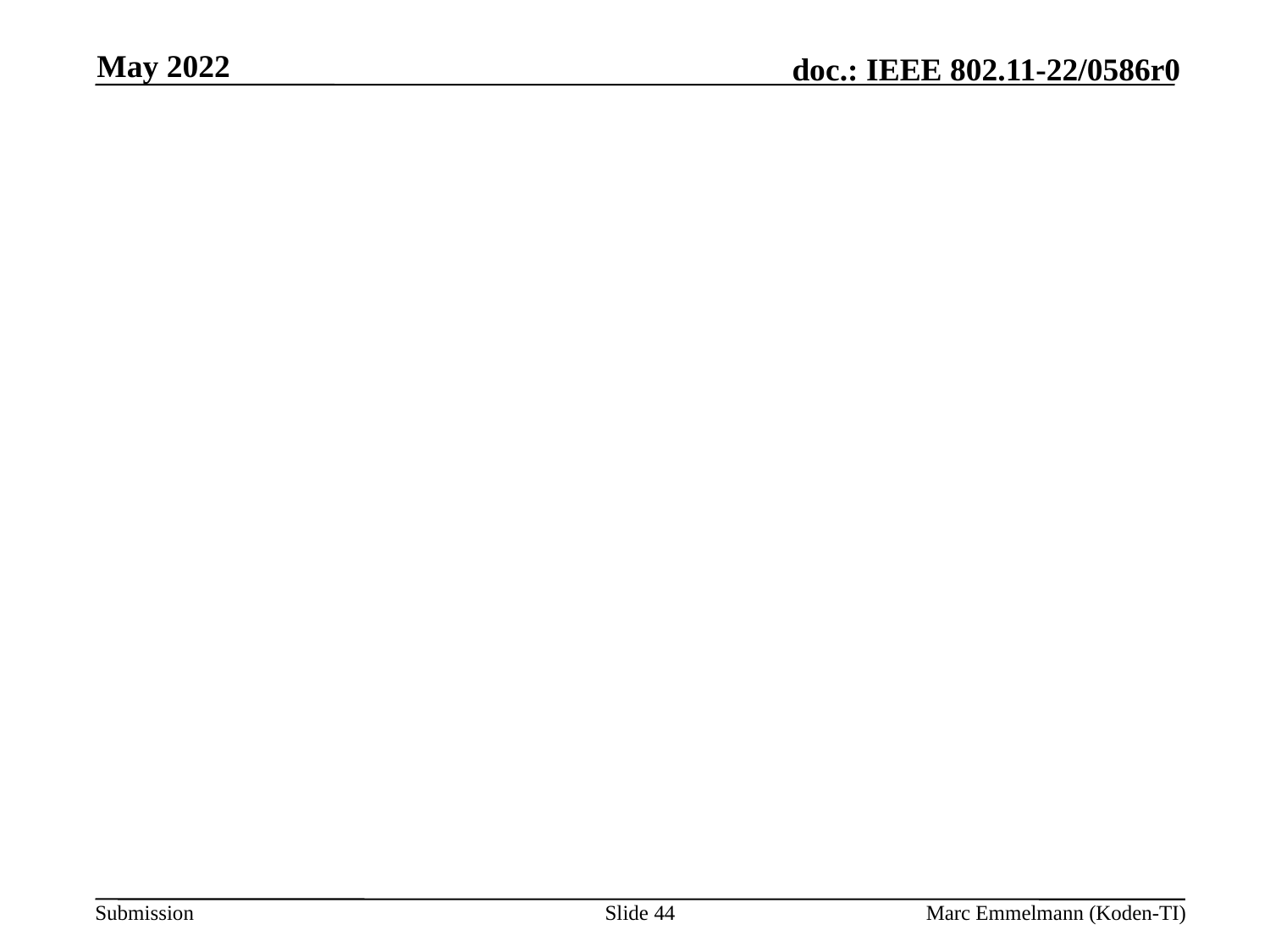

May 2022
#

Slide 44
Marc Emmelmann (Koden-TI)